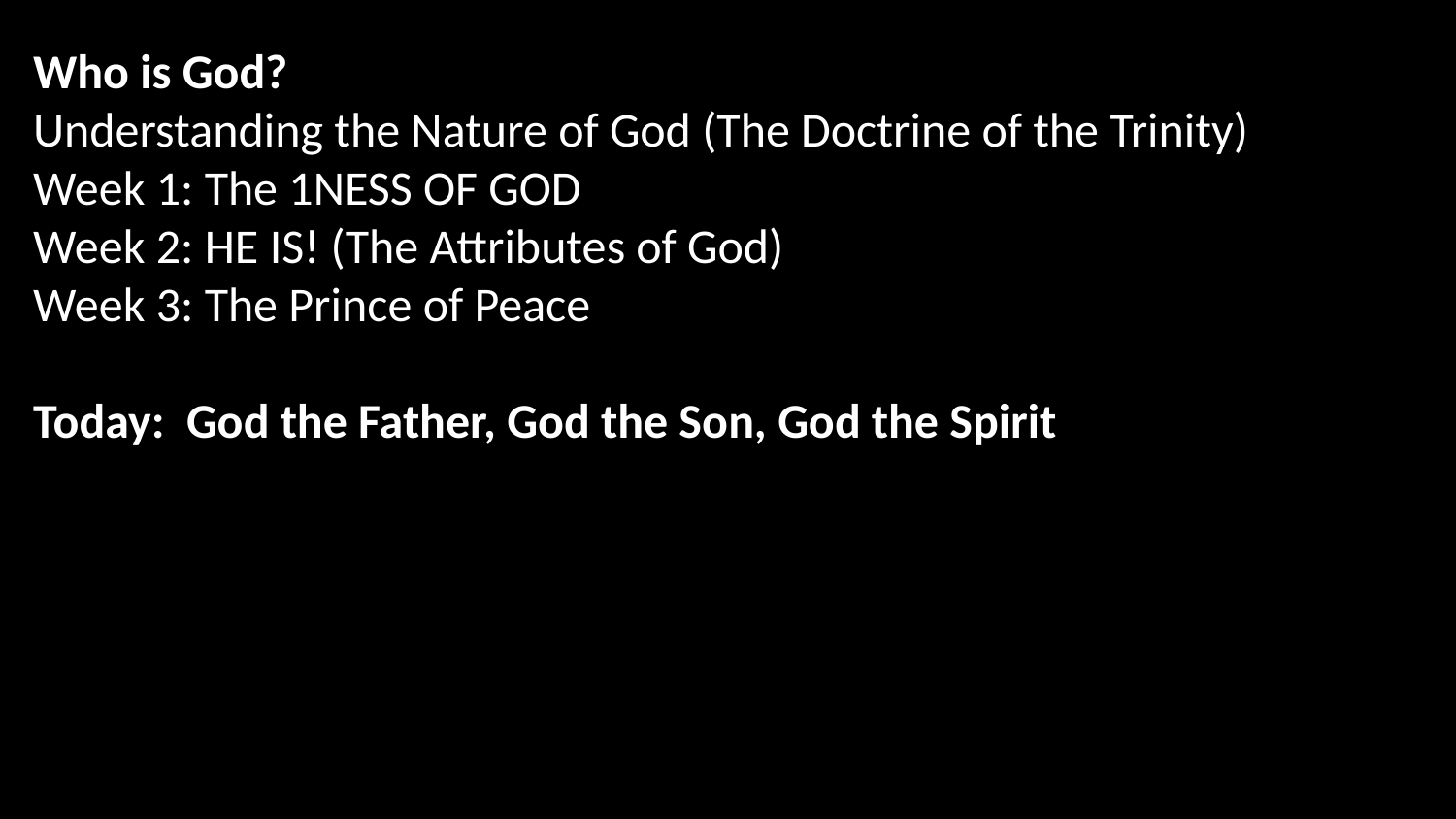

Who is God?
Understanding the Nature of God (The Doctrine of the Trinity)
Week 1: The 1NESS OF GOD
Week 2: HE IS! (The Attributes of God)
Week 3: The Prince of Peace

Today:  God the Father, God the Son, God the Spirit